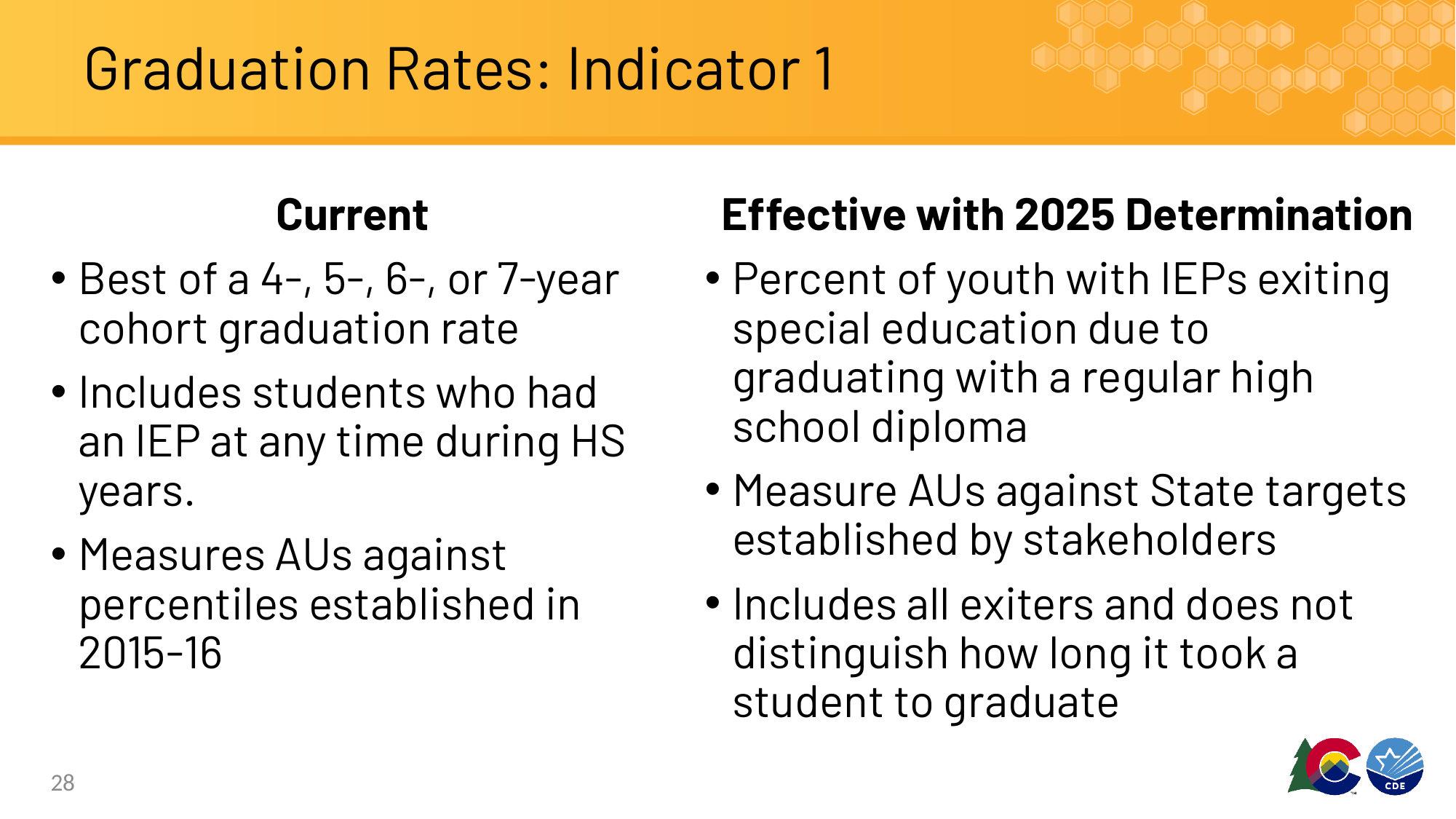

# Graduation Rates: Indicator 1
Current
Best of a 4-, 5-, 6-, or 7-year cohort graduation rate
Includes students who had an IEP at any time during HS years.
Measures AUs against percentiles established in 2015-16
Effective with 2025 Determination
Percent of youth with IEPs exiting special education due to graduating with a regular high school diploma
Measure AUs against State targets established by stakeholders
Includes all exiters and does not distinguish how long it took a student to graduate
28